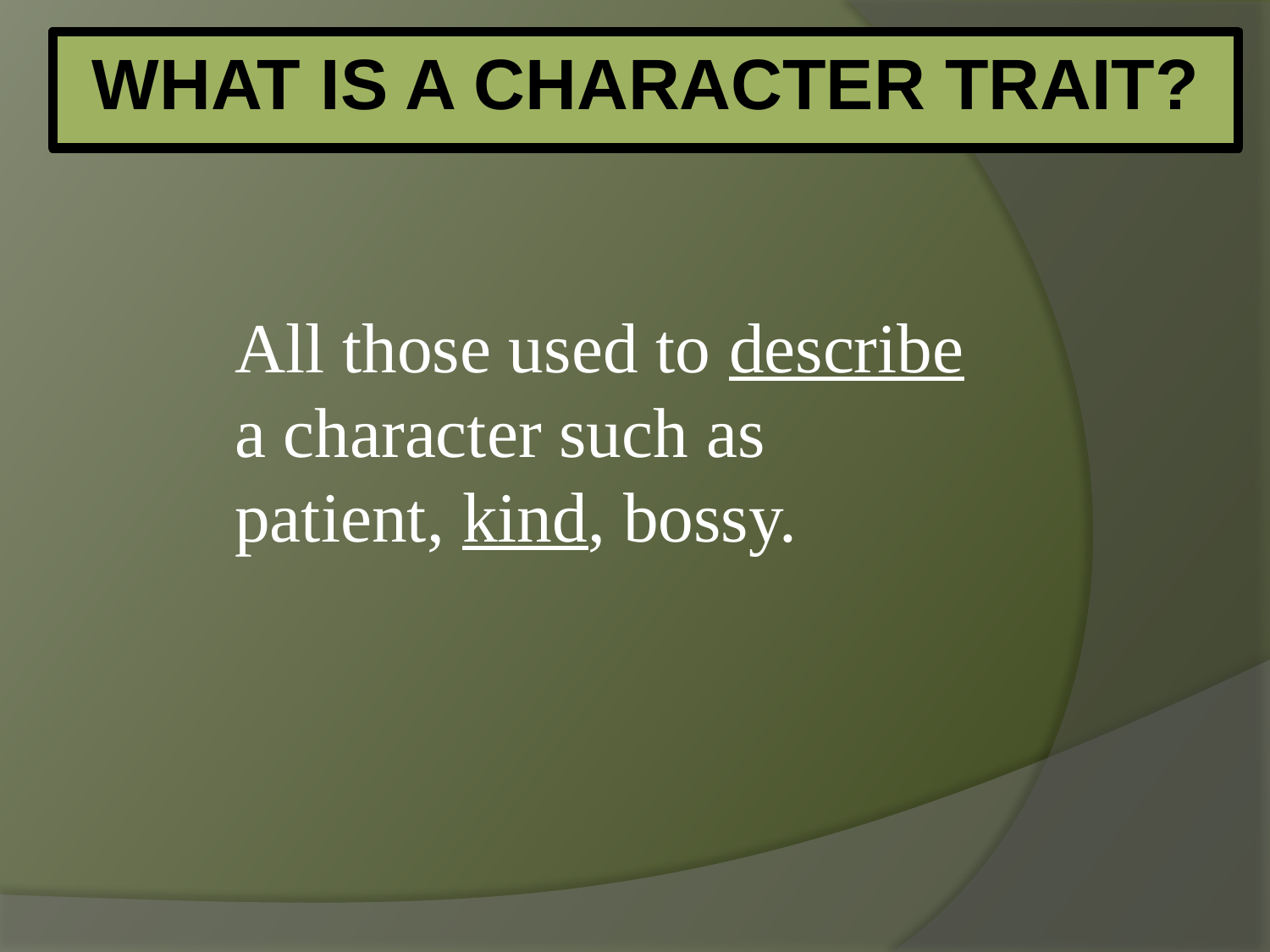

# What is a character trait?
All those used to describe a character such as patient, kind, bossy.